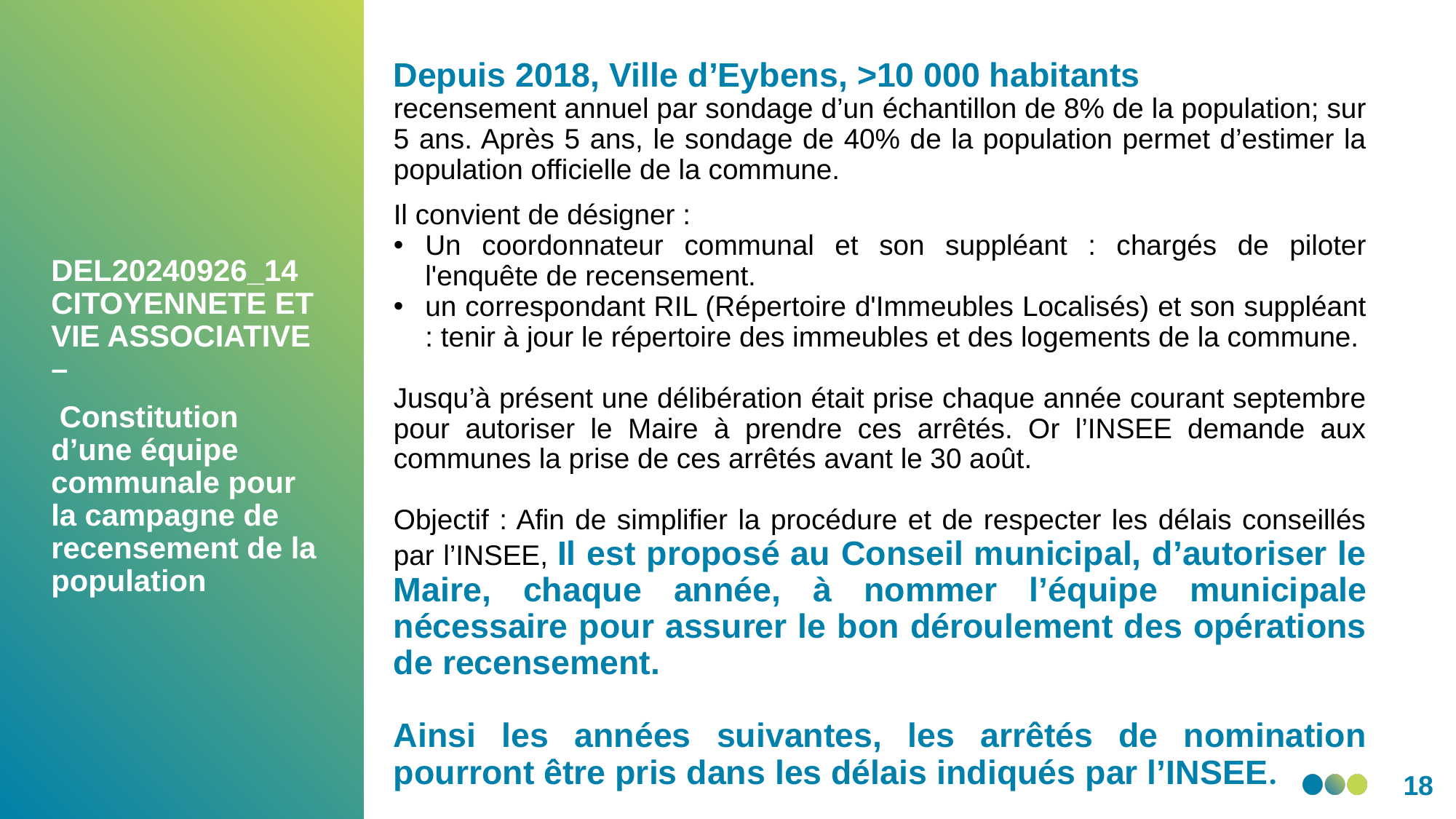

Depuis 2018, Ville d’Eybens, >10 000 habitants
recensement annuel par sondage d’un échantillon de 8% de la population; sur 5 ans. Après 5 ans, le sondage de 40% de la population permet d’estimer la population officielle de la commune.

Il convient de désigner :
Un coordonnateur communal et son suppléant : chargés de piloter l'enquête de recensement.
un correspondant RIL (Répertoire d'Immeubles Localisés) et son suppléant : tenir à jour le répertoire des immeubles et des logements de la commune.

Jusqu’à présent une délibération était prise chaque année courant septembre pour autoriser le Maire à prendre ces arrêtés. Or l’INSEE demande aux communes la prise de ces arrêtés avant le 30 août.

Objectif : Afin de simplifier la procédure et de respecter les délais conseillés par l’INSEE, Il est proposé au Conseil municipal, d’autoriser le Maire, chaque année, à nommer l’équipe municipale nécessaire pour assurer le bon déroulement des opérations de recensement.

Ainsi les années suivantes, les arrêtés de nomination pourront être pris dans les délais indiqués par l’INSEE.
DEL20240926_14 CITOYENNETE ET VIE ASSOCIATIVE –
 Constitution d’une équipe communale pour la campagne de recensement de la population